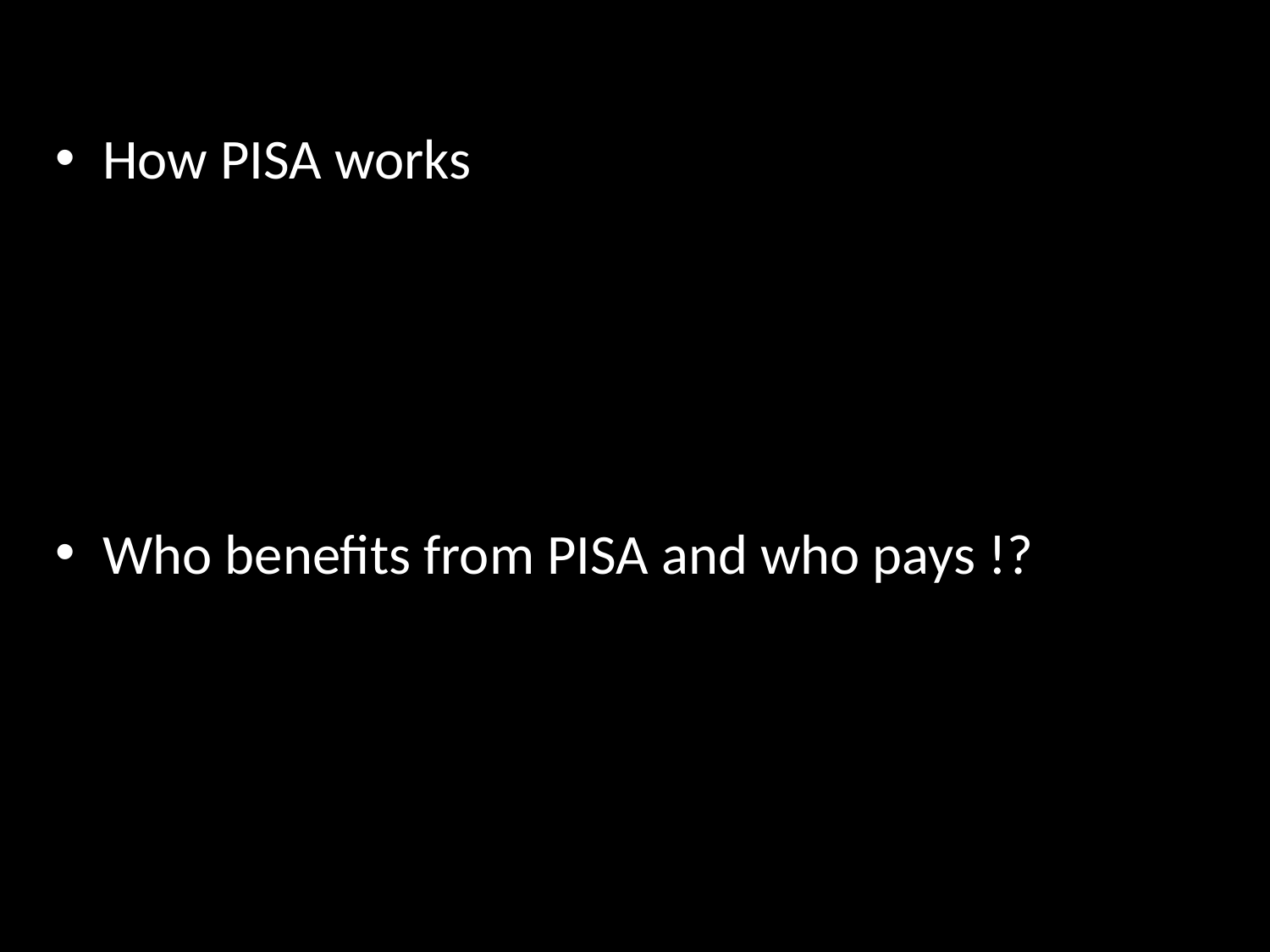

How PISA works

Who benefits from PISA and who pays !?